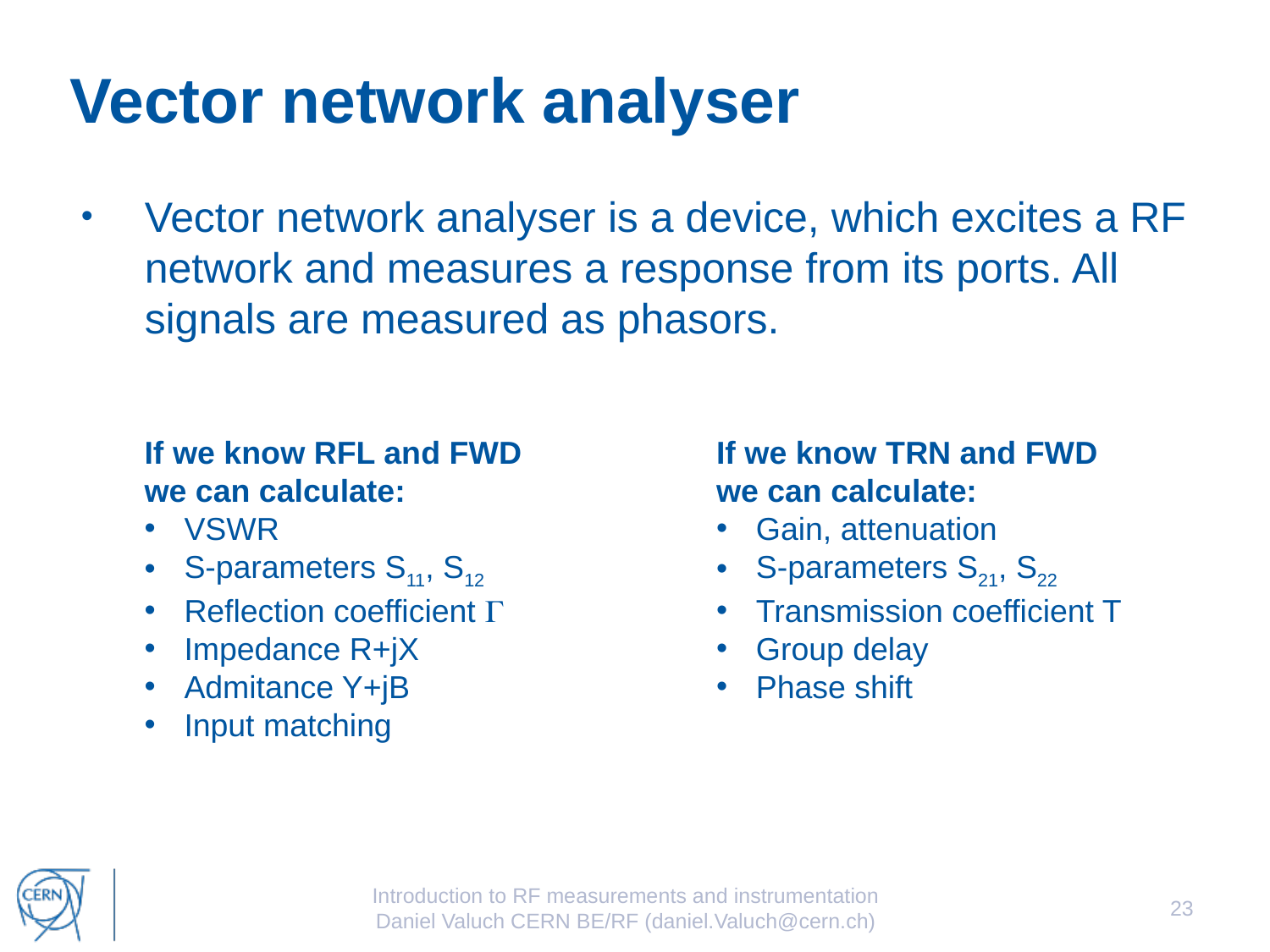

# Vector network analyser
Vector network analyser is a device, which excites a RF network and measures a response from its ports. All signals are measured as phasors.
If we know RFL and FWD
we can calculate:
VSWR
S-parameters S11, S12
Reflection coefficient Γ
Impedance R+jX
Admitance Y+jB
Input matching
If we know TRN and FWD
we can calculate:
Gain, attenuation
S-parameters S21, S22
Transmission coefficient T
Group delay
Phase shift
Introduction to RF measurements and instrumentation
Daniel Valuch CERN BE/RF (daniel.Valuch@cern.ch)
23